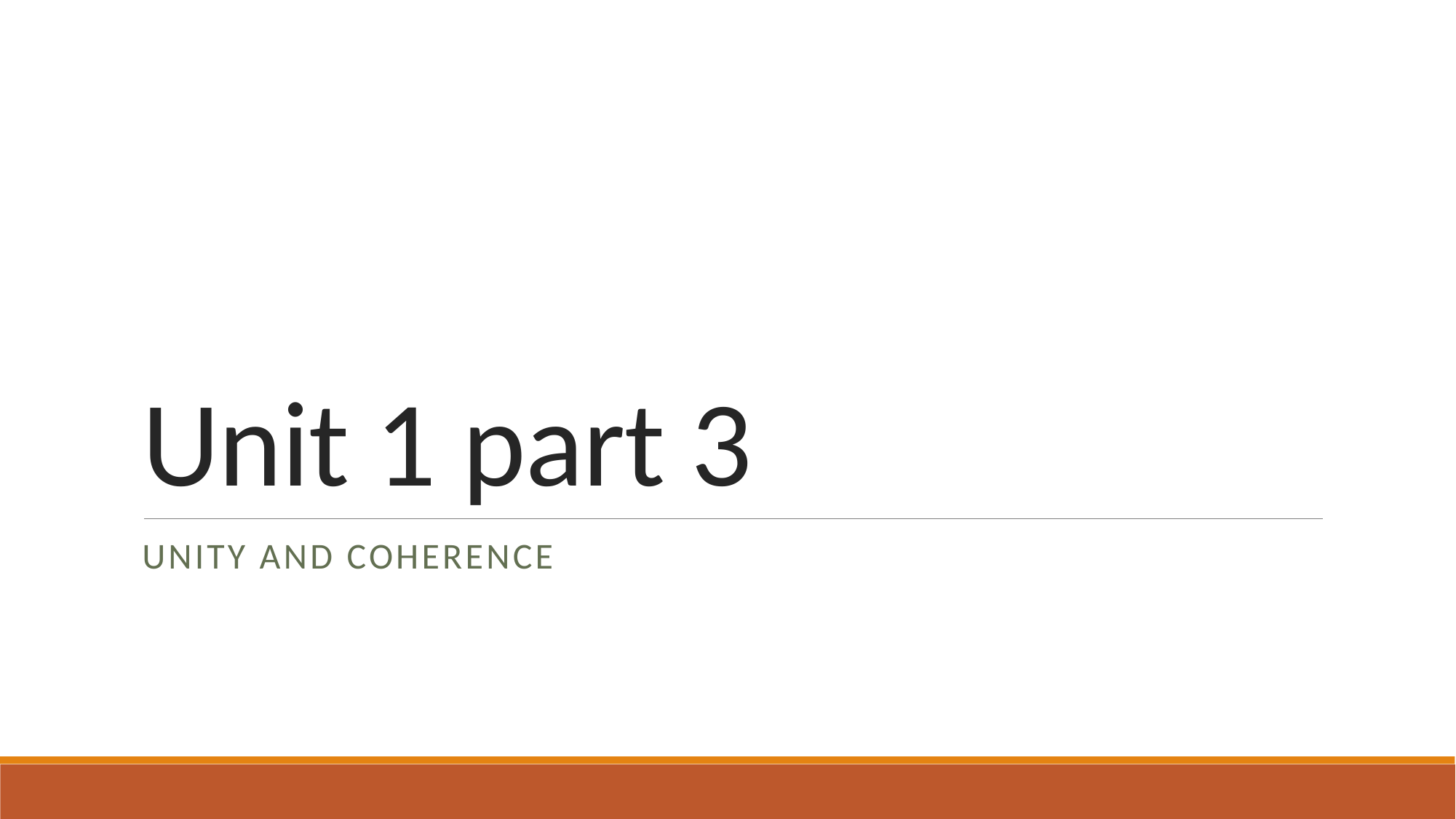

# Unit 1 part 3
Unity and Coherence